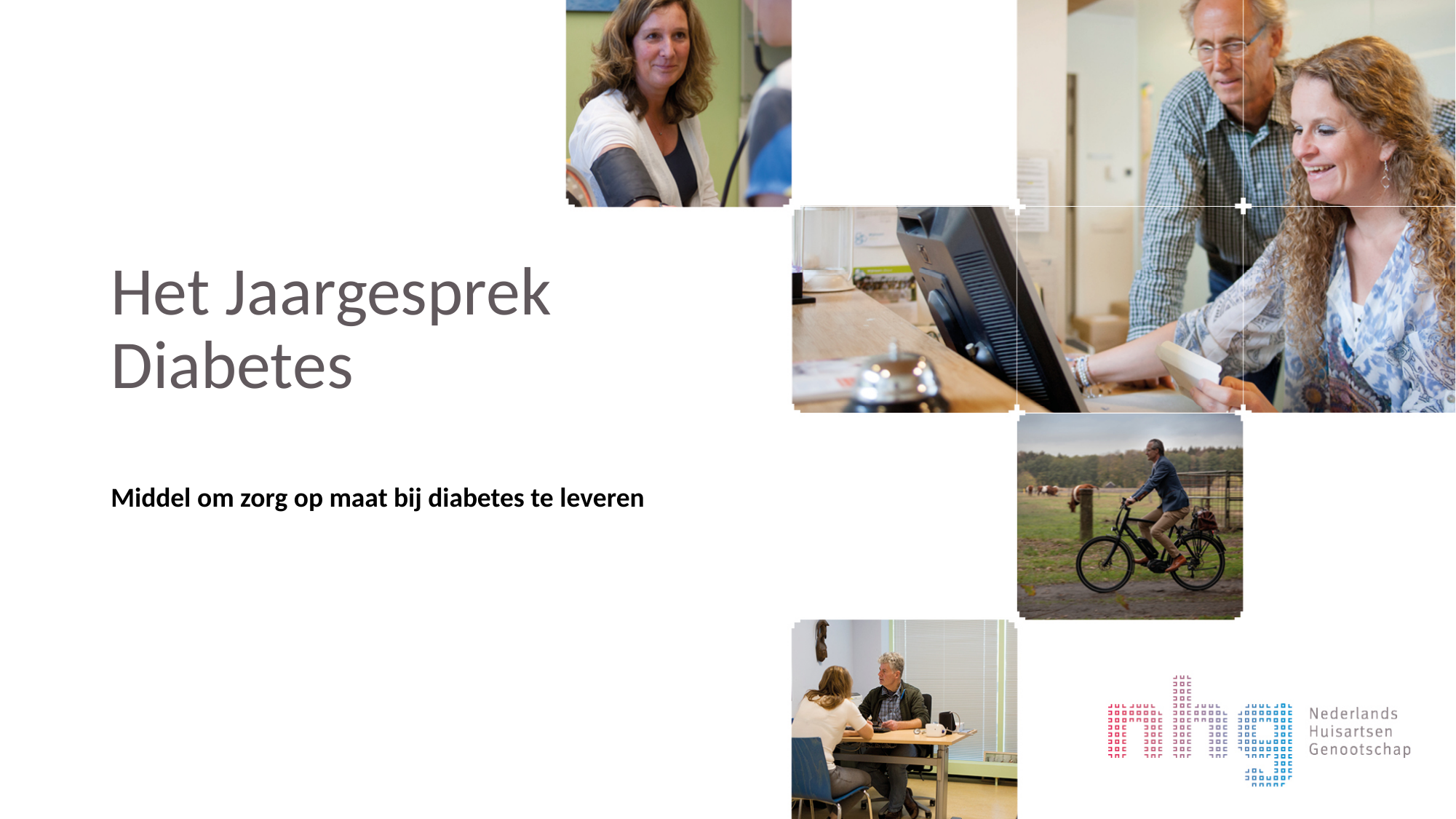

# Het Jaargesprek Diabetes
Middel om zorg op maat bij diabetes te leveren